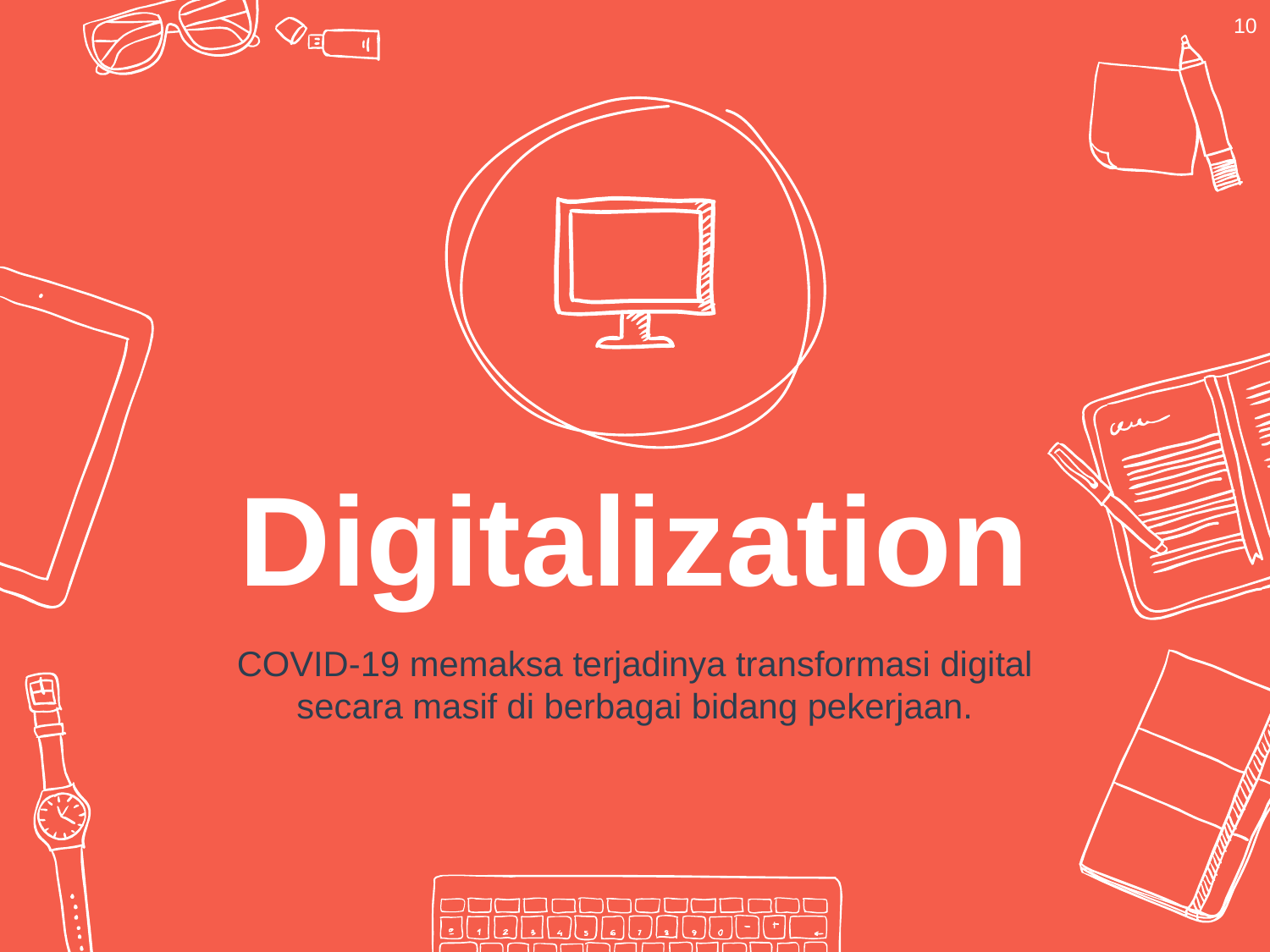

10

Digitalization
COVID-19 memaksa terjadinya transformasi digital secara masif di berbagai bidang pekerjaan.